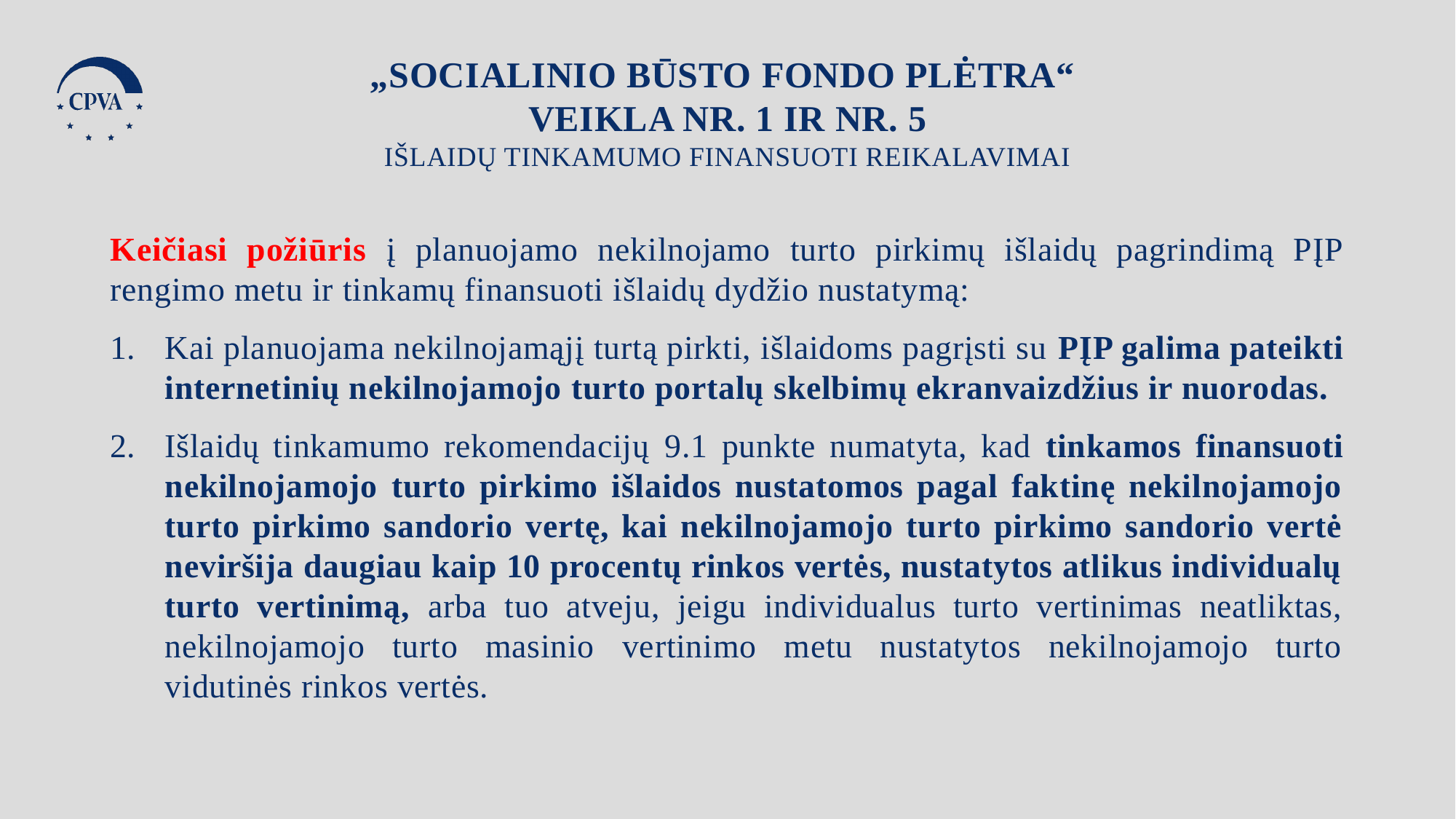

„Socialinio būsto fondo plėtra“
Veikla Nr. 1 ir Nr. 5
IŠLAIDŲ tinkamumo finansuoti reikalavimai
Keičiasi požiūris į planuojamo nekilnojamo turto pirkimų išlaidų pagrindimą PĮP rengimo metu ir tinkamų finansuoti išlaidų dydžio nustatymą:
Kai planuojama nekilnojamąjį turtą pirkti, išlaidoms pagrįsti su PĮP galima pateikti internetinių nekilnojamojo turto portalų skelbimų ekranvaizdžius ir nuorodas.
Išlaidų tinkamumo rekomendacijų 9.1 punkte numatyta, kad tinkamos finansuoti nekilnojamojo turto pirkimo išlaidos nustatomos pagal faktinę nekilnojamojo turto pirkimo sandorio vertę, kai nekilnojamojo turto pirkimo sandorio vertė neviršija daugiau kaip 10 procentų rinkos vertės, nustatytos atlikus individualų turto vertinimą, arba tuo atveju, jeigu individualus turto vertinimas neatliktas, nekilnojamojo turto masinio vertinimo metu nustatytos nekilnojamojo turto vidutinės rinkos vertės.